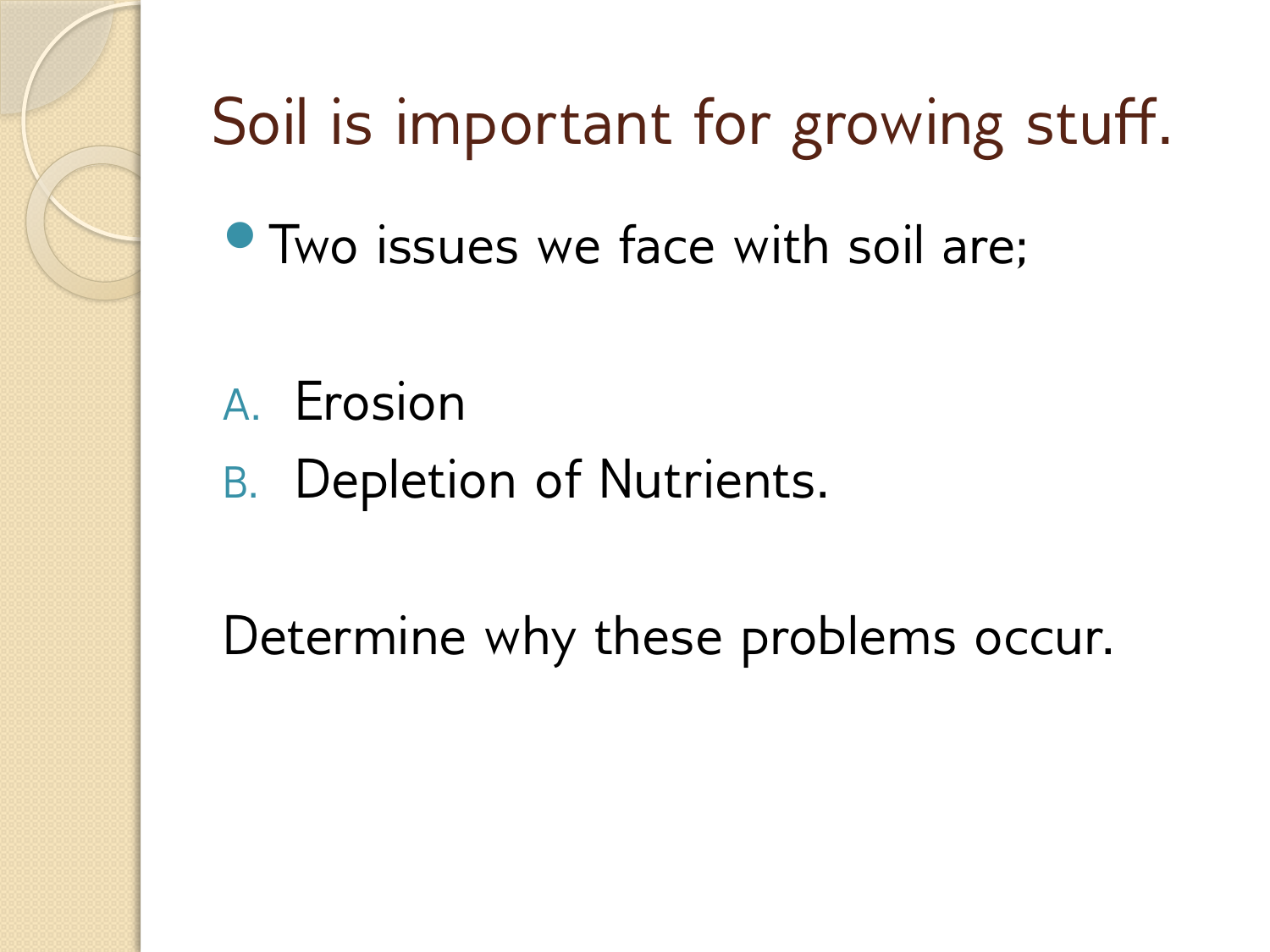

# Soil is important for growing stuff.
Two issues we face with soil are;

Erosion
Depletion of Nutrients.

Determine why these problems occur.